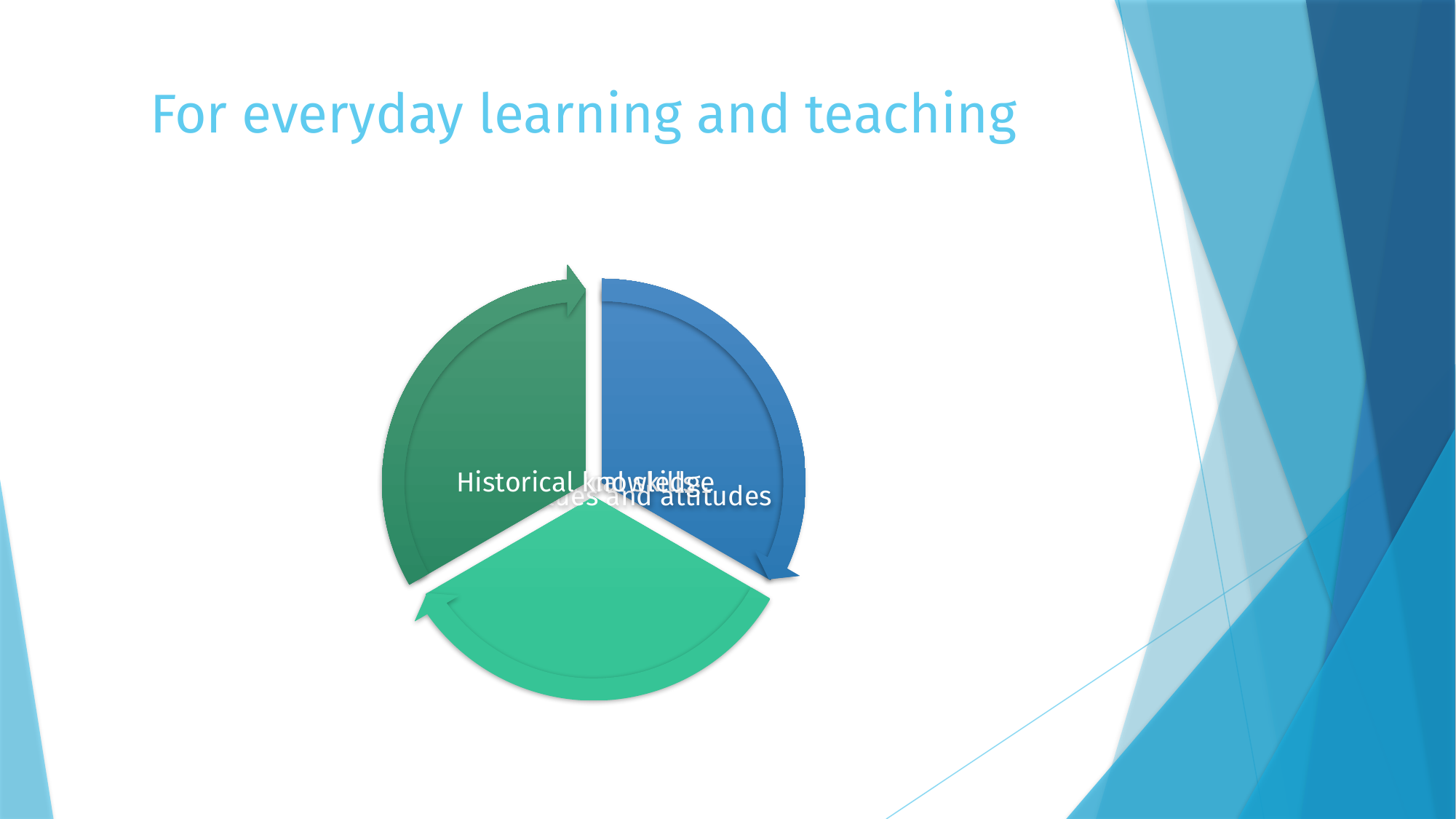

# For everyday learning and teaching
Historical skills
Positive values and attitudes
Historical knowledge